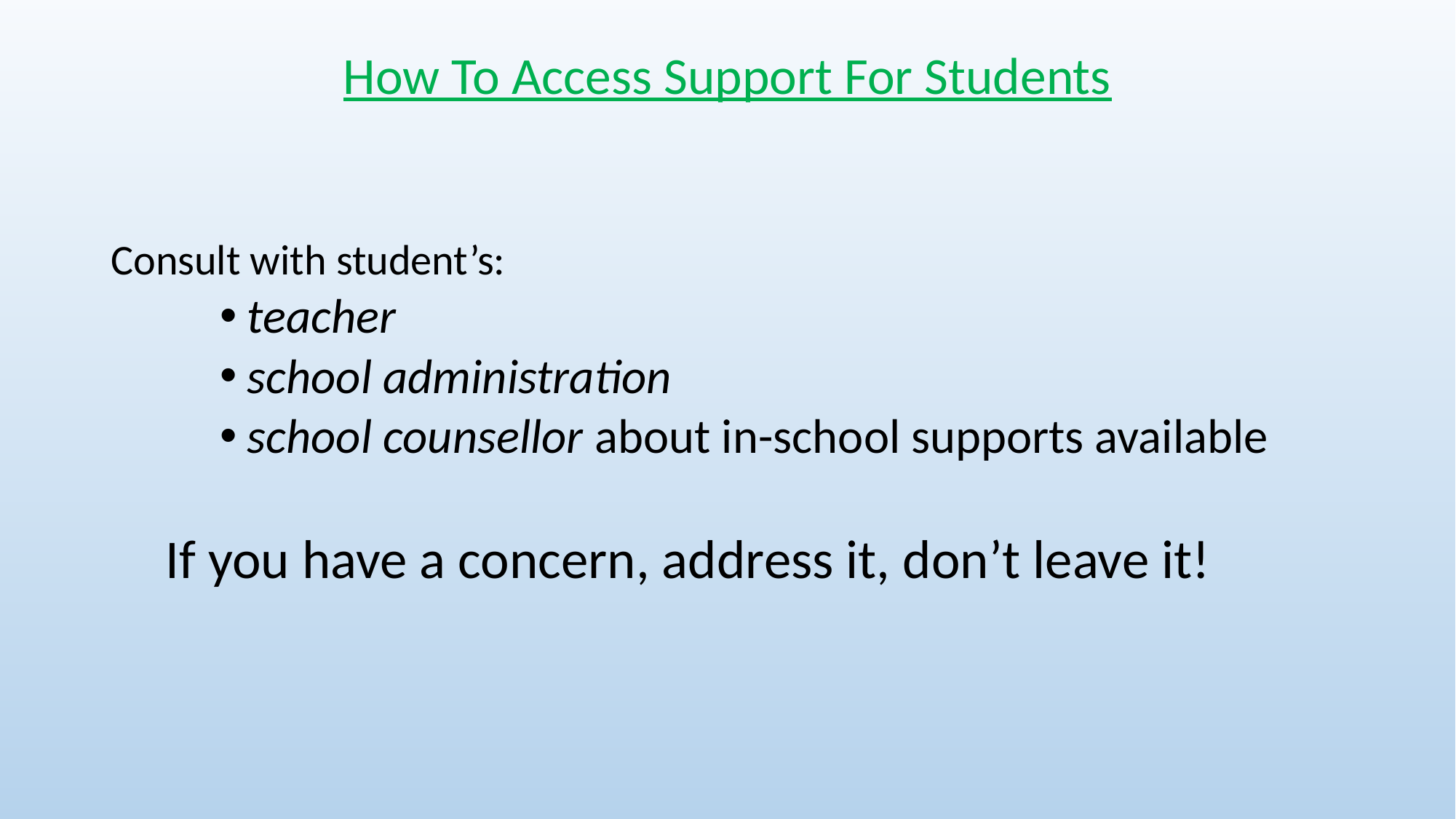

# How To Access Support For Students

Consult with student’s:
teacher
school administration
school counsellor about in-school supports available

If you have a concern, address it, don’t leave it!